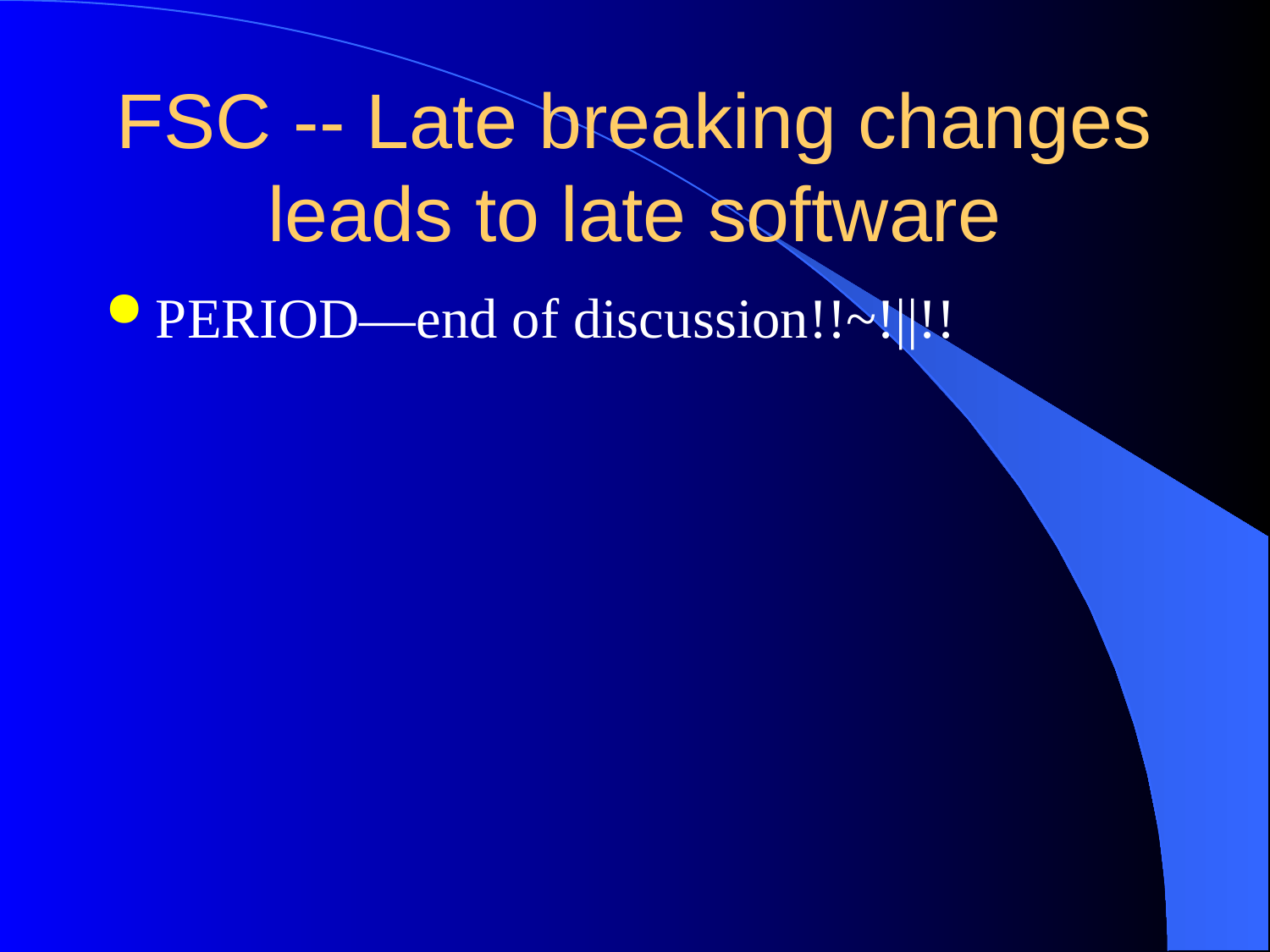

# FSC -- Late breaking changes leads to late software
PERIOD—end of discussion!!~!||!!